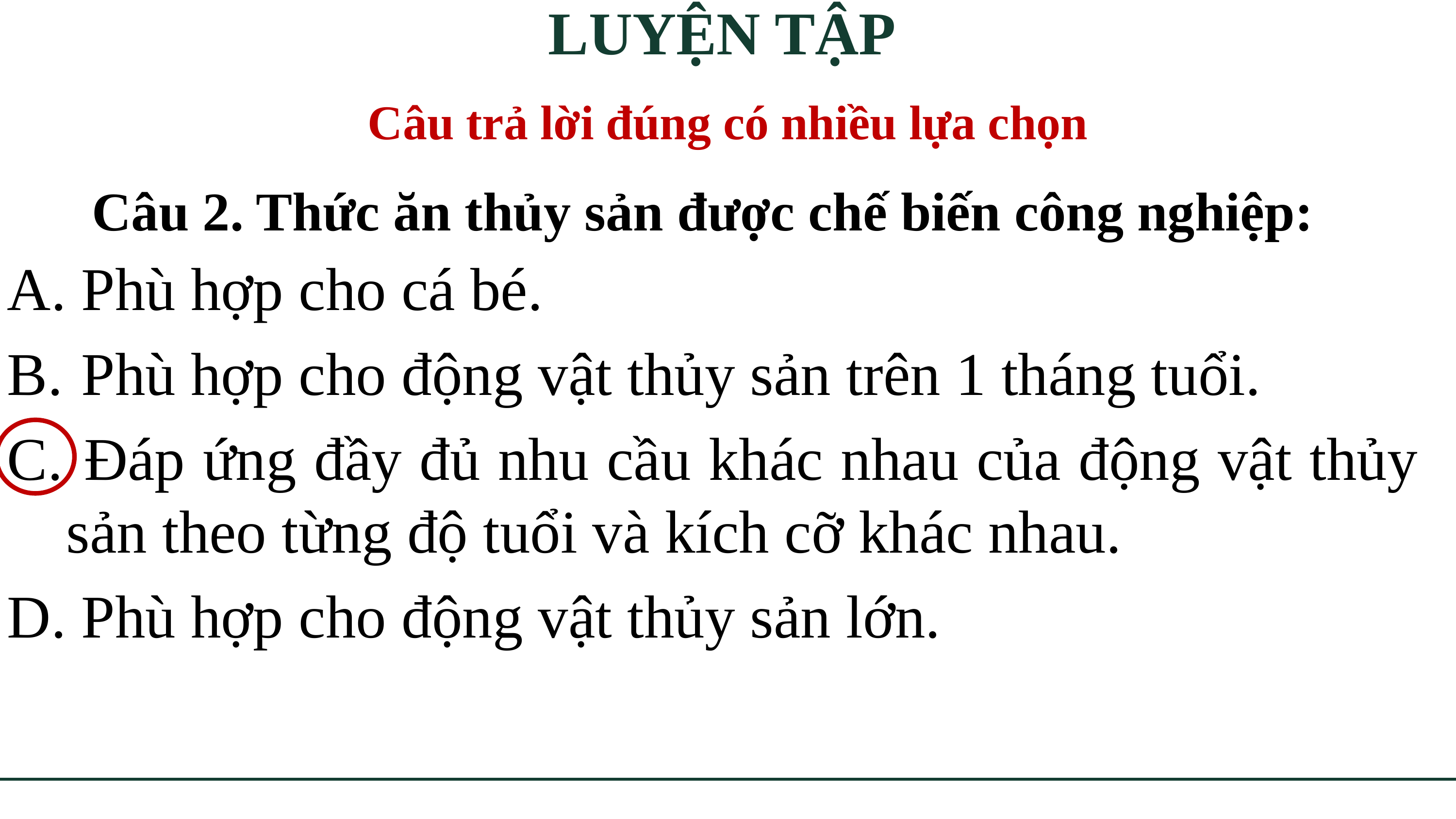

LUYỆN TẬP
Câu trả lời đúng có nhiều lựa chọn
Câu 2. Thức ăn thủy sản được chế biến công nghiệp:

 Phù hợp cho cá bé.
 Phù hợp cho động vật thủy sản trên 1 tháng tuổi.
 Đáp ứng đầy đủ nhu cầu khác nhau của động vật thủy sản theo từng độ tuổi và kích cỡ khác nhau.
 Phù hợp cho động vật thủy sản lớn.